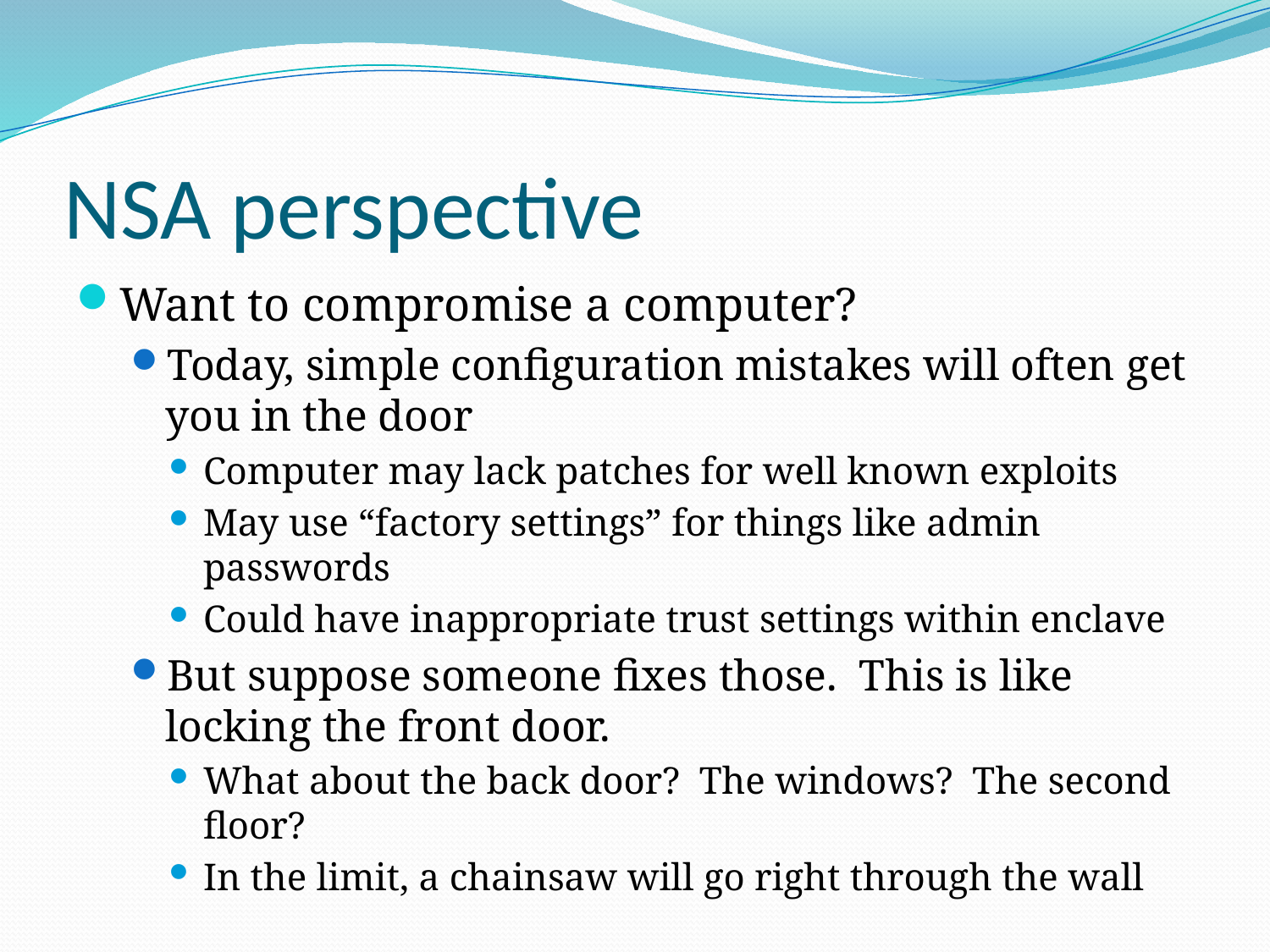

# NSA perspective
Want to compromise a computer?
Today, simple configuration mistakes will often get you in the door
Computer may lack patches for well known exploits
May use “factory settings” for things like admin passwords
Could have inappropriate trust settings within enclave
But suppose someone fixes those.  This is like locking the front door.
What about the back door?  The windows?  The second floor?
In the limit, a chainsaw will go right through the wall